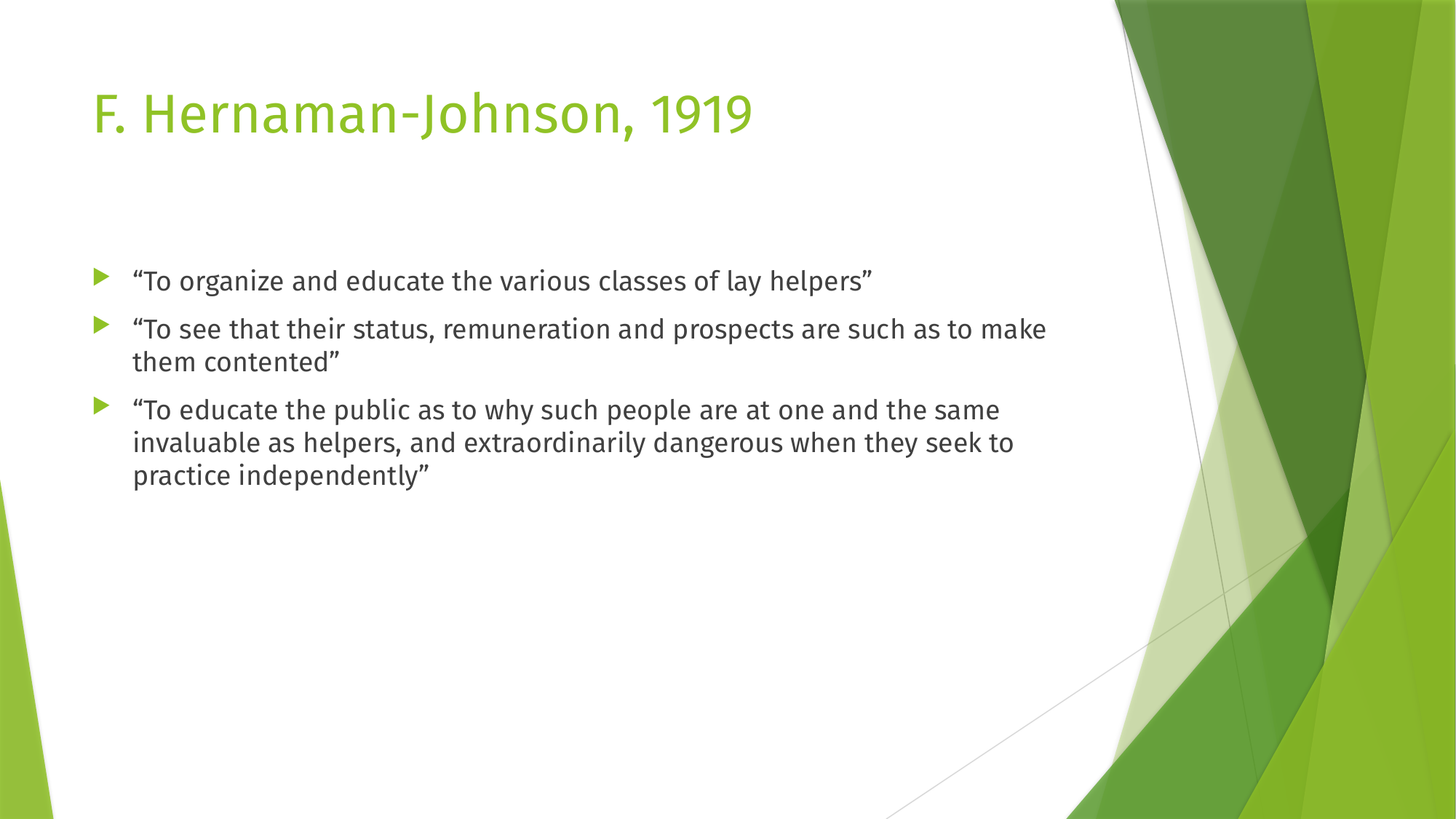

# F. Hernaman-Johnson, 1919
“To organize and educate the various classes of lay helpers”
“To see that their status, remuneration and prospects are such as to make them contented”
“To educate the public as to why such people are at one and the same invaluable as helpers, and extraordinarily dangerous when they seek to practice independently”